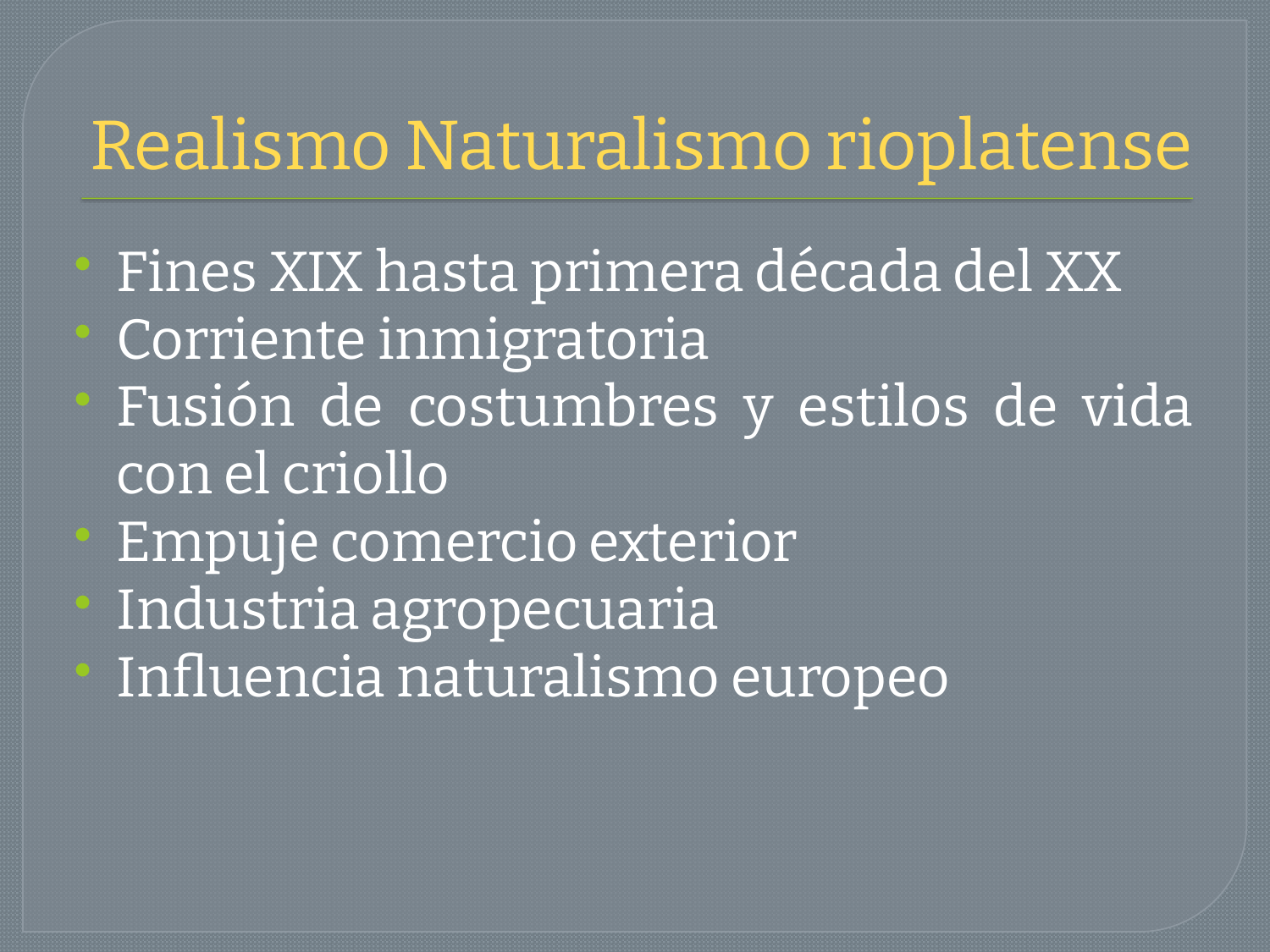

# Realismo Naturalismo rioplatense
Fines XIX hasta primera década del XX
Corriente inmigratoria
Fusión de costumbres y estilos de vida con el criollo
Empuje comercio exterior
Industria agropecuaria
Influencia naturalismo europeo